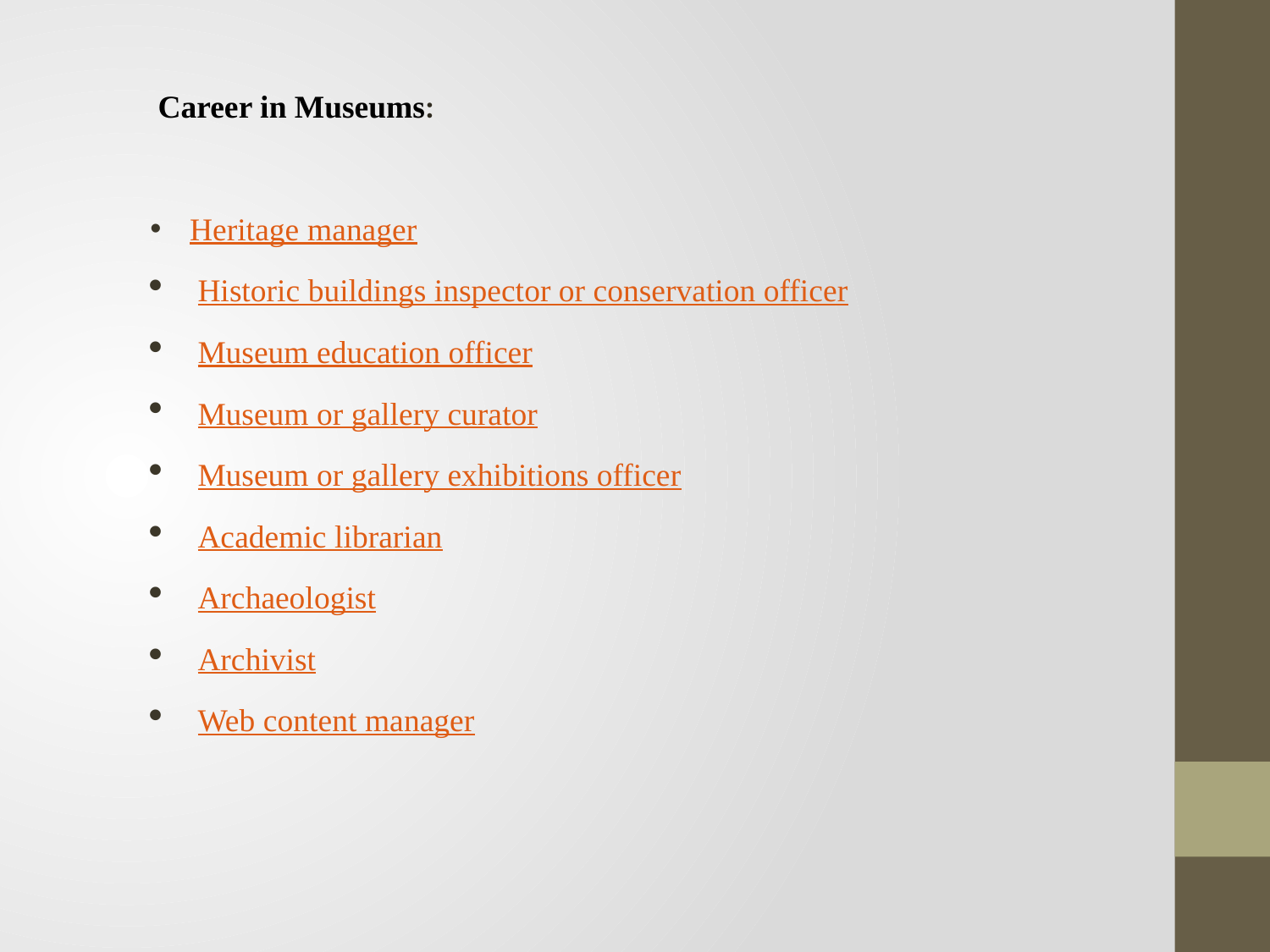

Career in Museums:

Heritage manager
Historic buildings inspector or conservation officer
Museum education officer
Museum or gallery curator
Museum or gallery exhibitions officer
Academic librarian
Archaeologist
Archivist
Web content manager